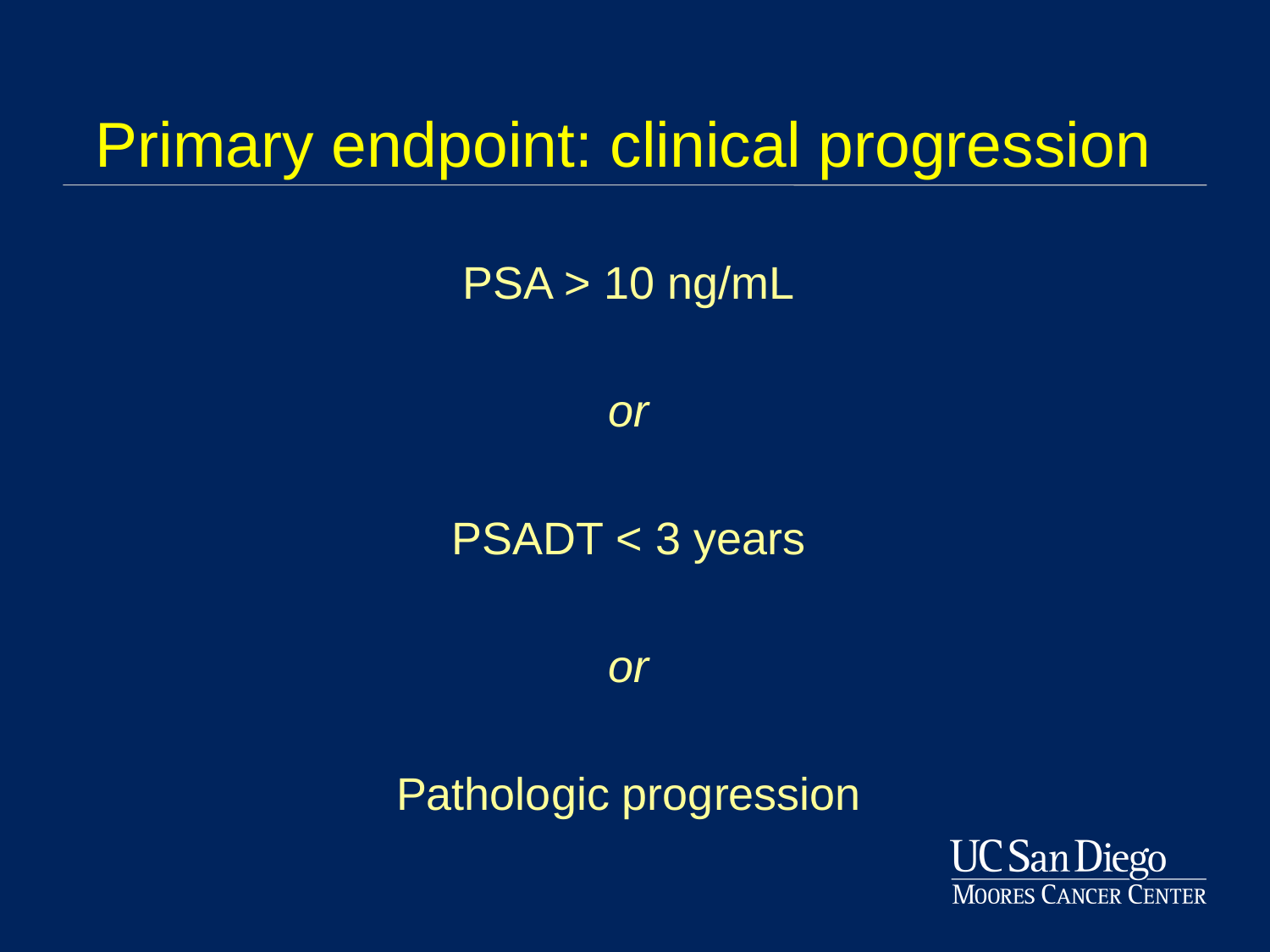

# Primary endpoint: clinical progression

PSA > 10 ng/mL

or

PSADT < 3 years

or

Pathologic progression